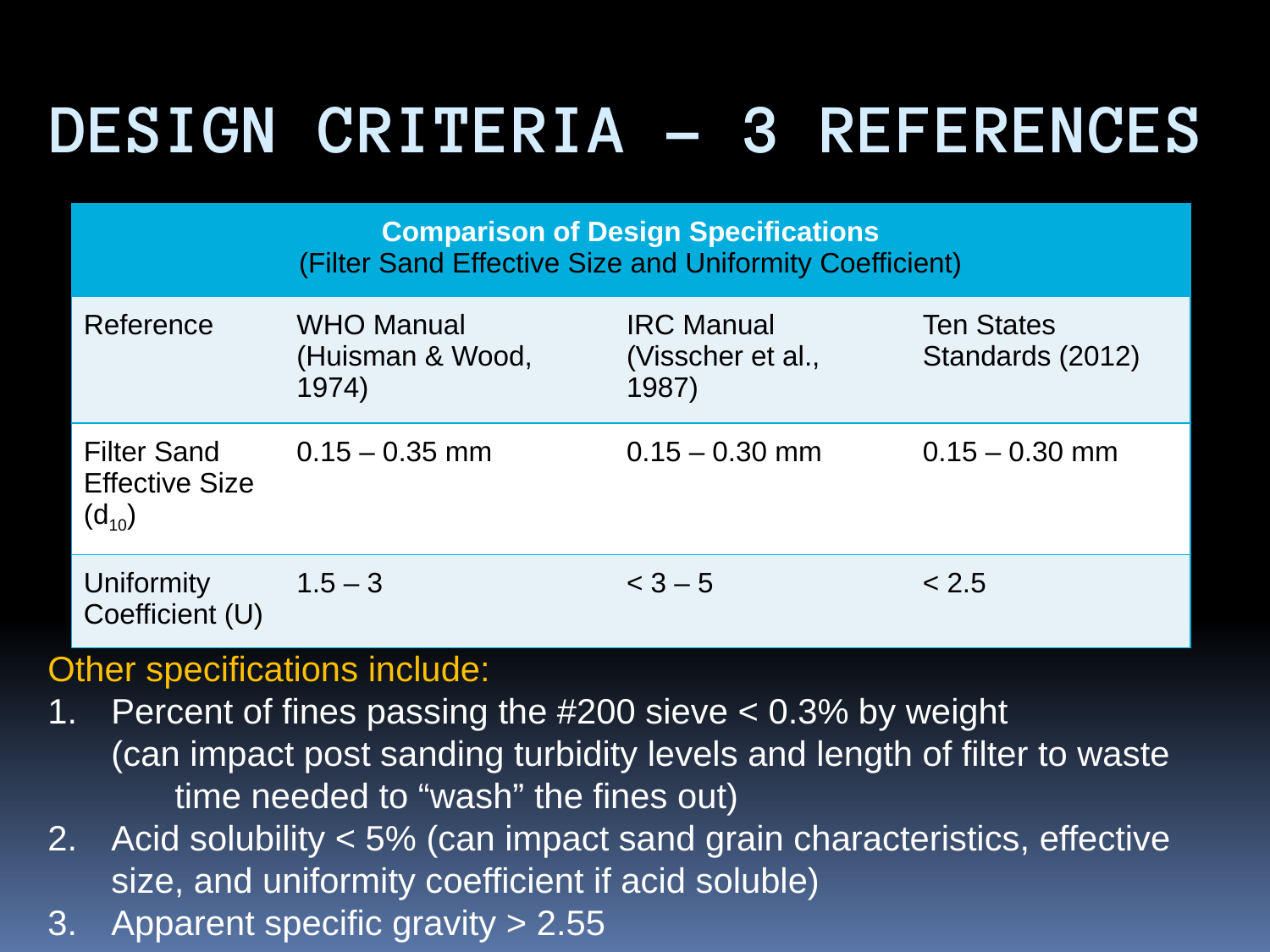

Design Criteria – 3 references
| Comparison of Design Specifications (Filter Sand Effective Size and Uniformity Coefficient) |  |  |  |
| --- | --- | --- | --- |
| Reference | WHO Manual (Huisman & Wood, 1974) | IRC Manual (Visscher et al., 1987) | Ten States Standards (2012) |
| Filter Sand Effective Size (d10) | 0.15 – 0.35 mm | 0.15 – 0.30 mm | 0.15 – 0.30 mm |
| Uniformity Coefficient (U) | 1.5 – 3 | < 3 – 5 | < 2.5 |
Other specifications include:
Percent of fines passing the #200 sieve < 0.3% by weight
(can impact post sanding turbidity levels and length of filter to waste time needed to “wash” the fines out)
Acid solubility < 5% (can impact sand grain characteristics, effective size, and uniformity coefficient if acid soluble)
Apparent specific gravity > 2.55